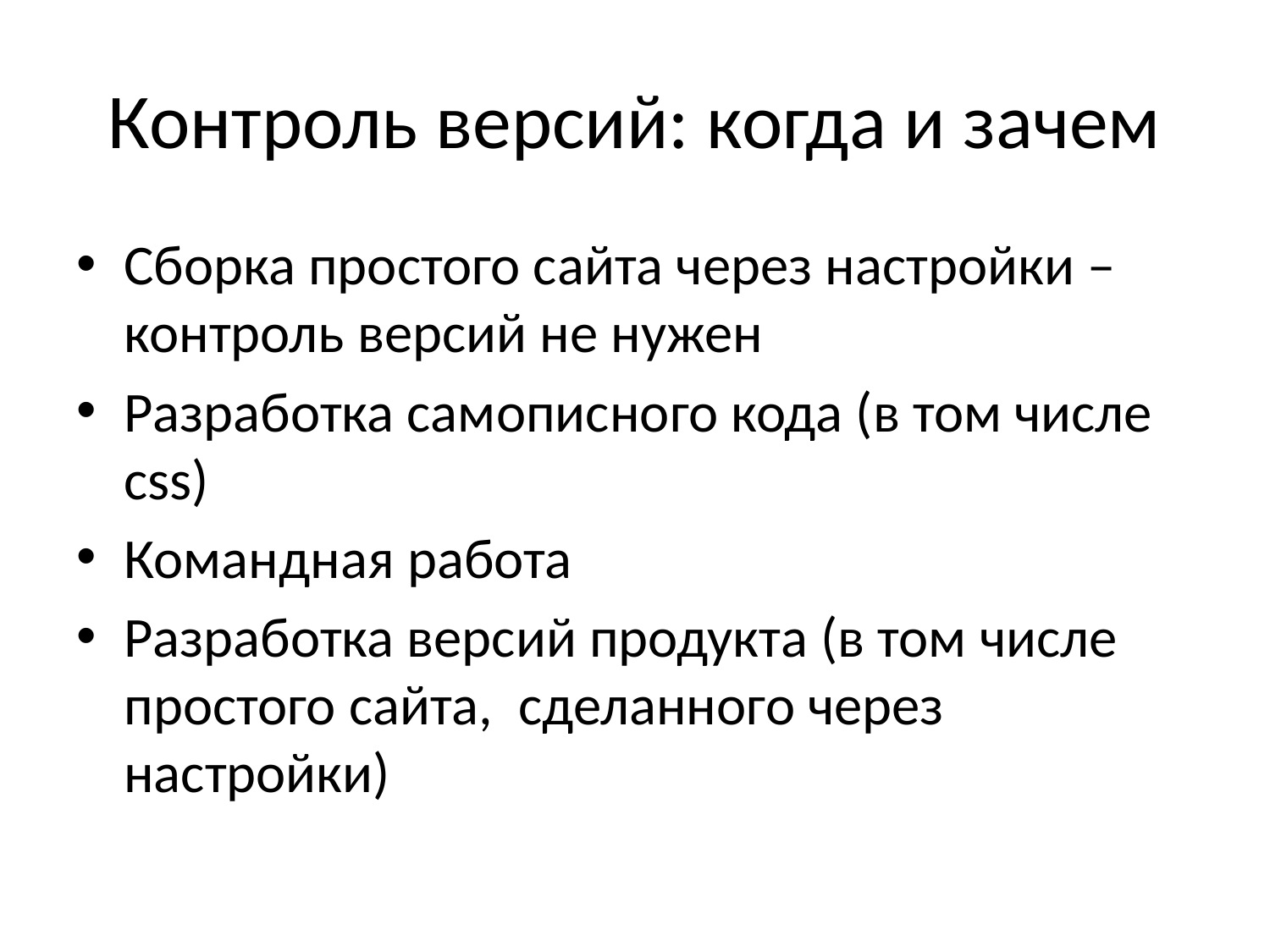

# Контроль версий: когда и зачем
Сборка простого сайта через настройки – контроль версий не нужен
Разработка самописного кода (в том числе css)
Командная работа
Разработка версий продукта (в том числе простого сайта,  сделанного через настройки)